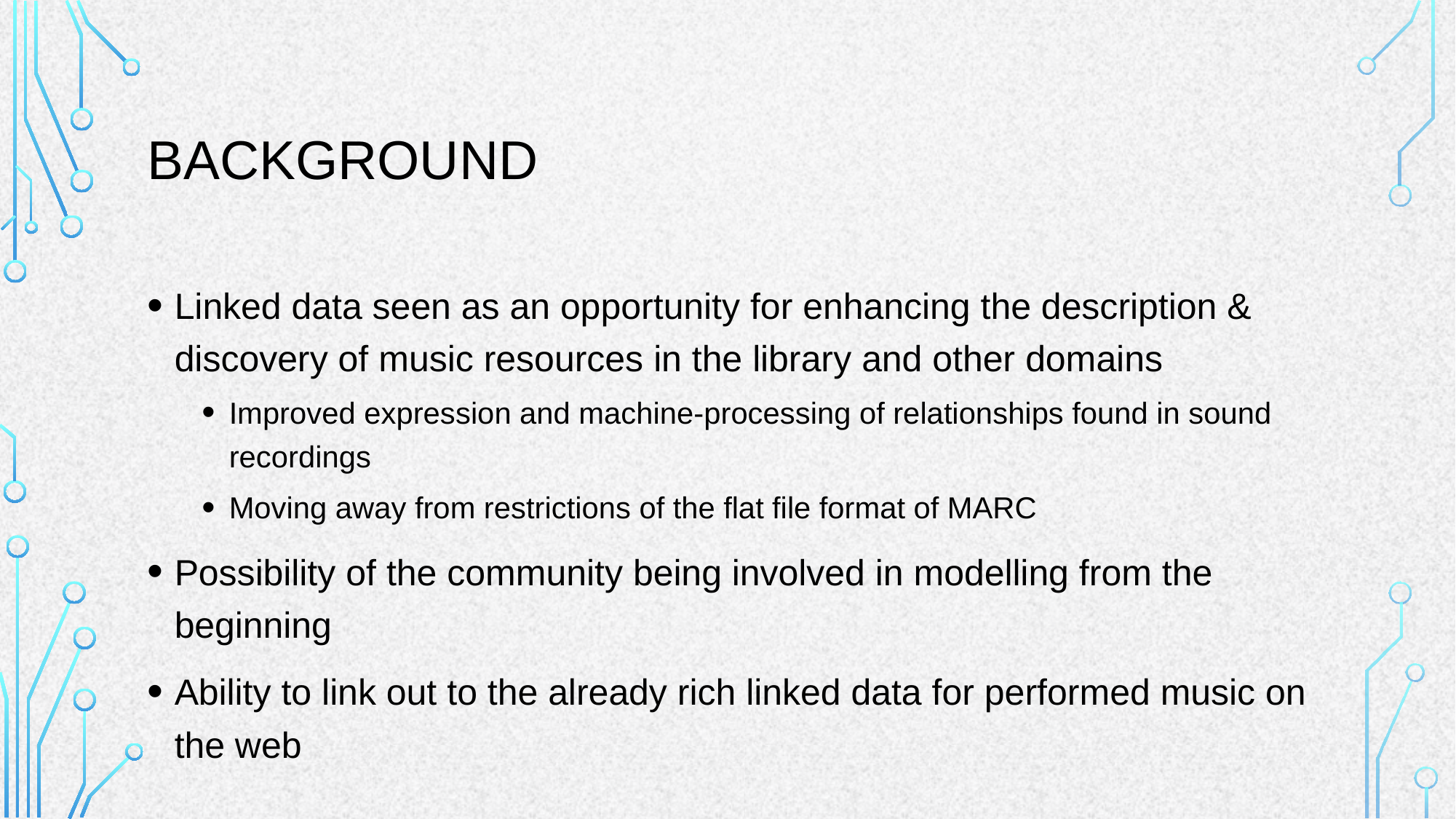

# Background
Linked data seen as an opportunity for enhancing the description & discovery of music resources in the library and other domains
Improved expression and machine-processing of relationships found in sound recordings
Moving away from restrictions of the flat file format of MARC
Possibility of the community being involved in modelling from the beginning
Ability to link out to the already rich linked data for performed music on the web